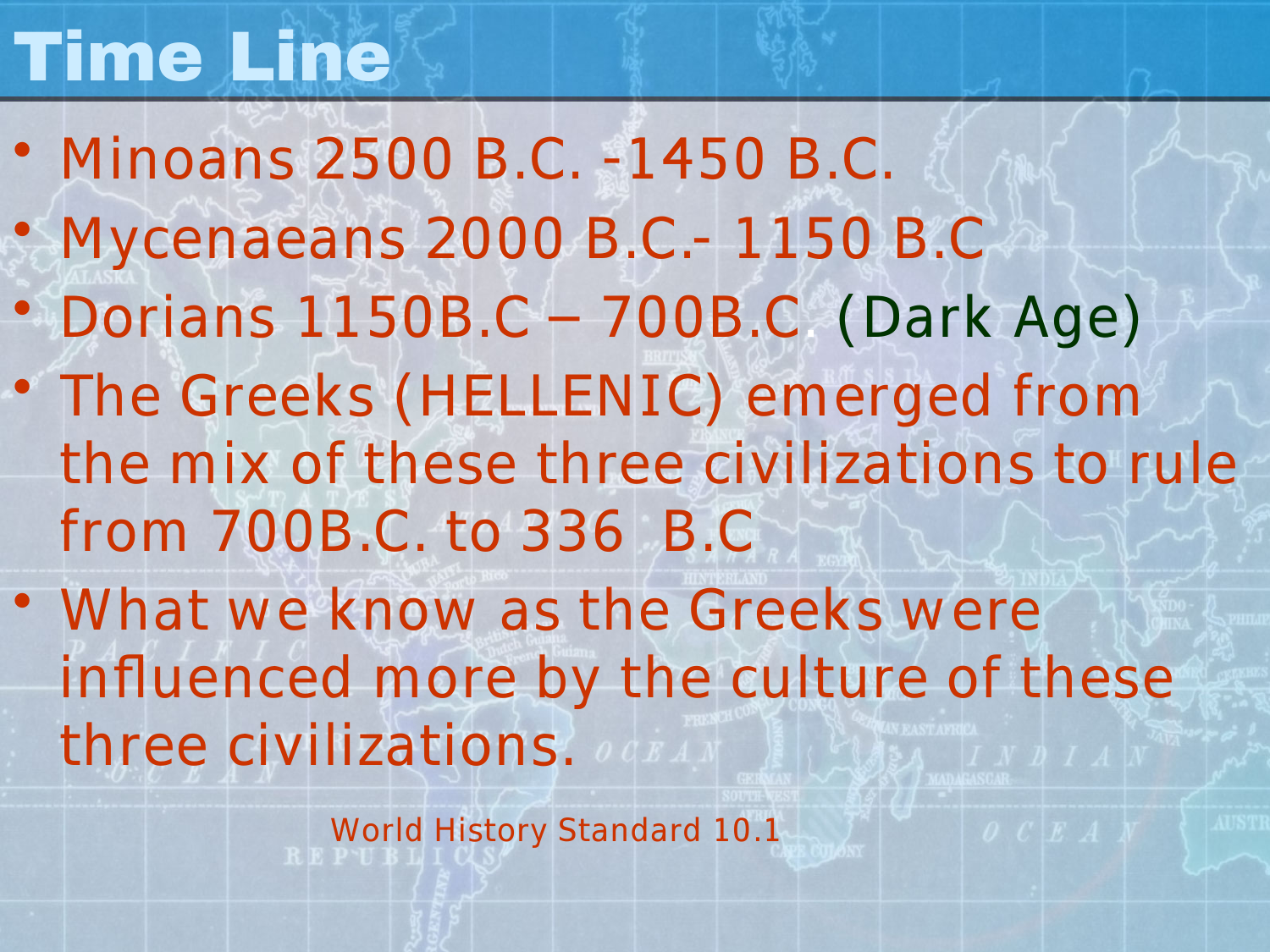

# Time Line
Minoans 2500 B.C. -1450 B.C.
Mycenaeans 2000 B.C.- 1150 B.C
Dorians 1150B.C – 700B.C. (Dark Age)
The Greeks (HELLENIC) emerged from the mix of these three civilizations to rule from 700B.C. to 336  B.C
What we know as the Greeks were influenced more by the culture of these three civilizations.
World History Standard 10.1